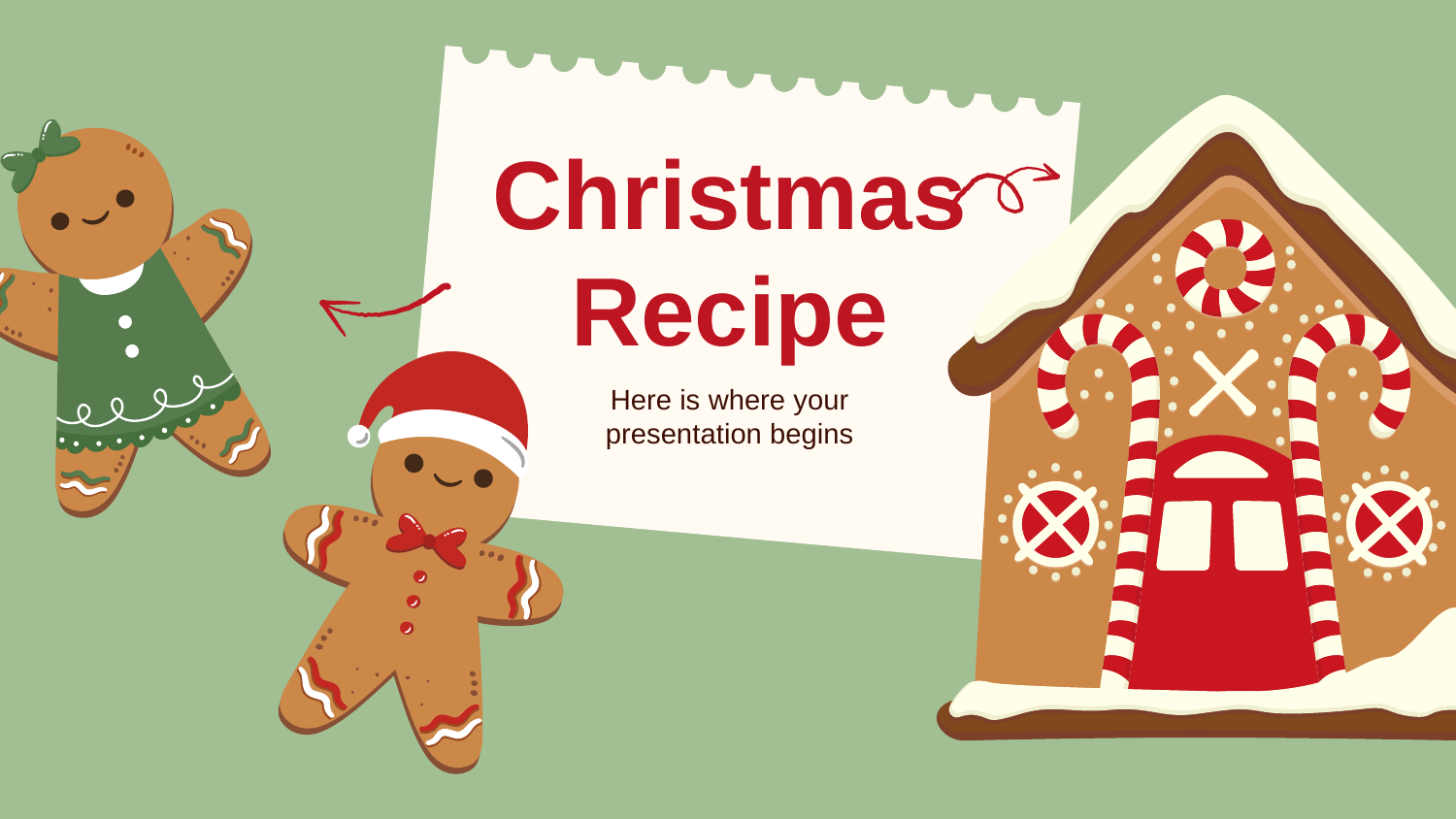

# Christmas Recipe

Here is where your presentation begins